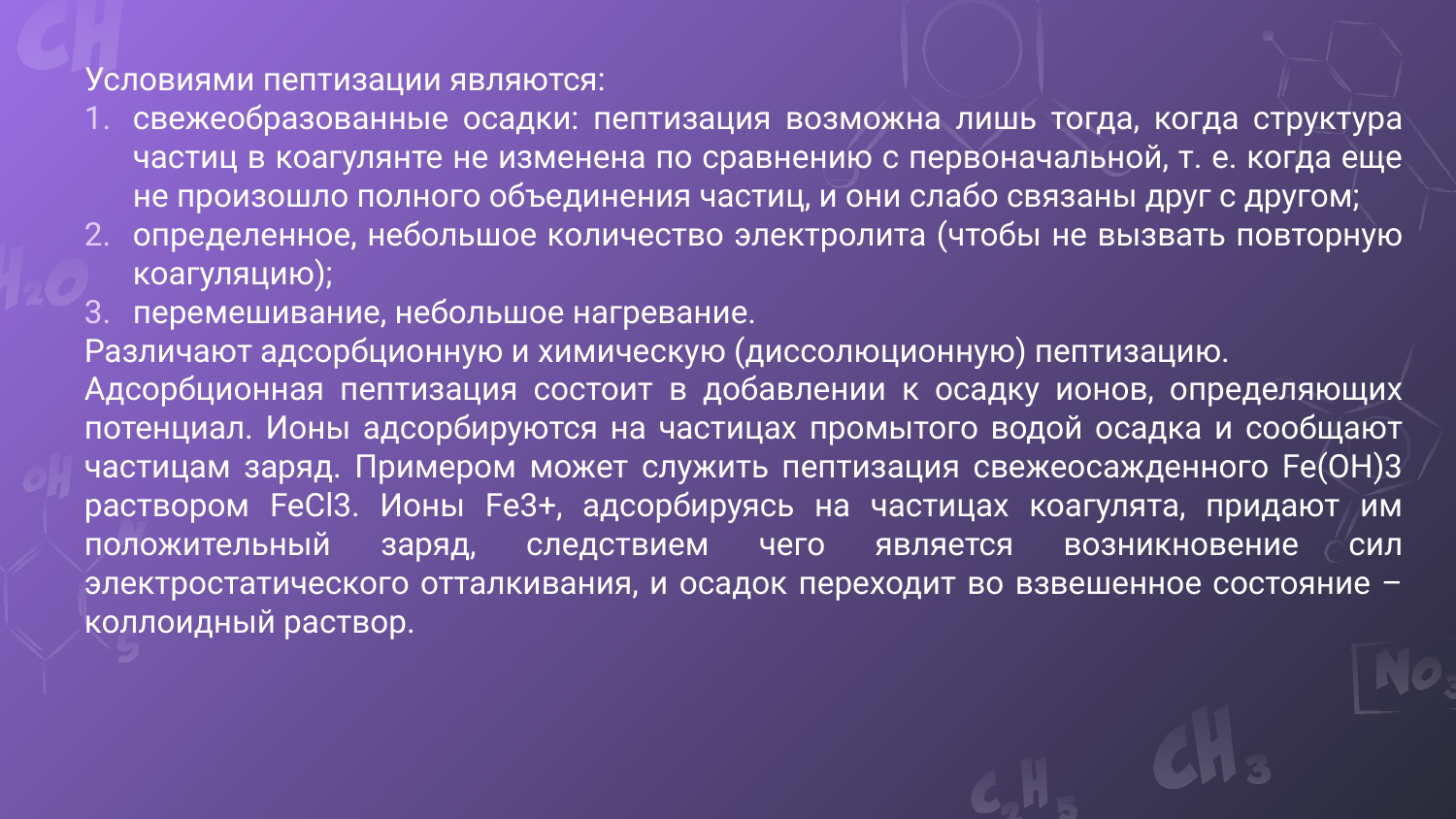

Условиями пептизации являются:
свежеобразованные осадки: пептизация возможна лишь тогда, когда структура частиц в коагулянте не изменена по сравнению с первоначальной, т. е. когда еще не произошло полного объединения частиц, и они слабо связаны друг с другом;
определенное, небольшое количество электролита (чтобы не вызвать повторную коагуляцию);
перемешивание, небольшое нагревание.
Различают адсорбционную и химическую (диссолюционную) пептизацию.
Адсорбционная пептизация состоит в добавлении к осадку ионов, определяющих потенциал. Ионы адсорбируются на частицах промытого водой осадка и сообщают частицам заряд. Примером может служить пептизация свежеосажденного Fe(OH)3 раствором FeCl3. Ионы Fe3+, адсорбируясь на частицах коагулята, придают им положительный заряд, следствием чего является возникновение сил электростатического отталкивания, и осадок переходит во взвешенное состояние – коллоидный раствор.